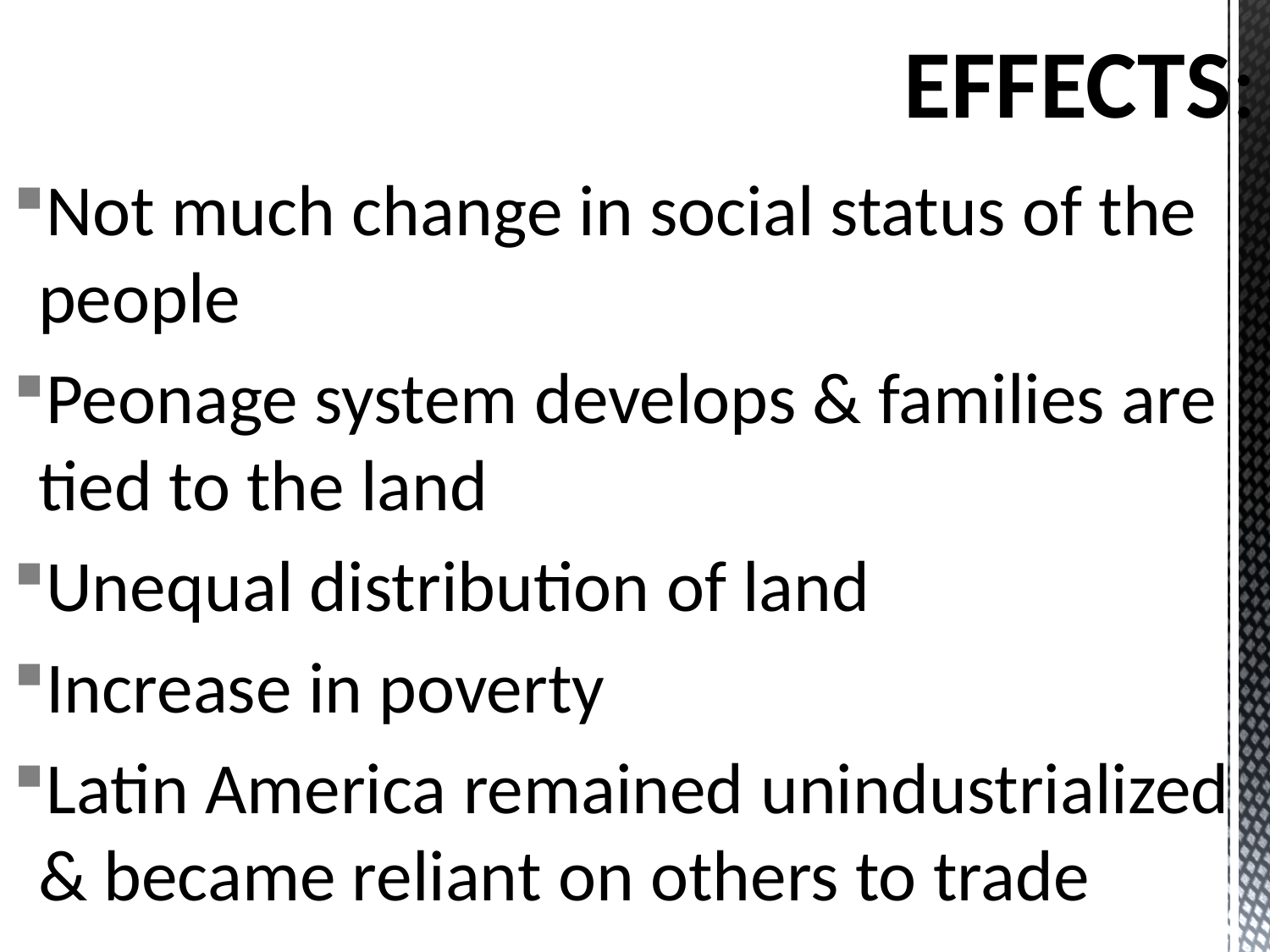

# EFFECTS:
Not much change in social status of the people
Peonage system develops & families are tied to the land
Unequal distribution of land
Increase in poverty
Latin America remained unindustrialized & became reliant on others to trade